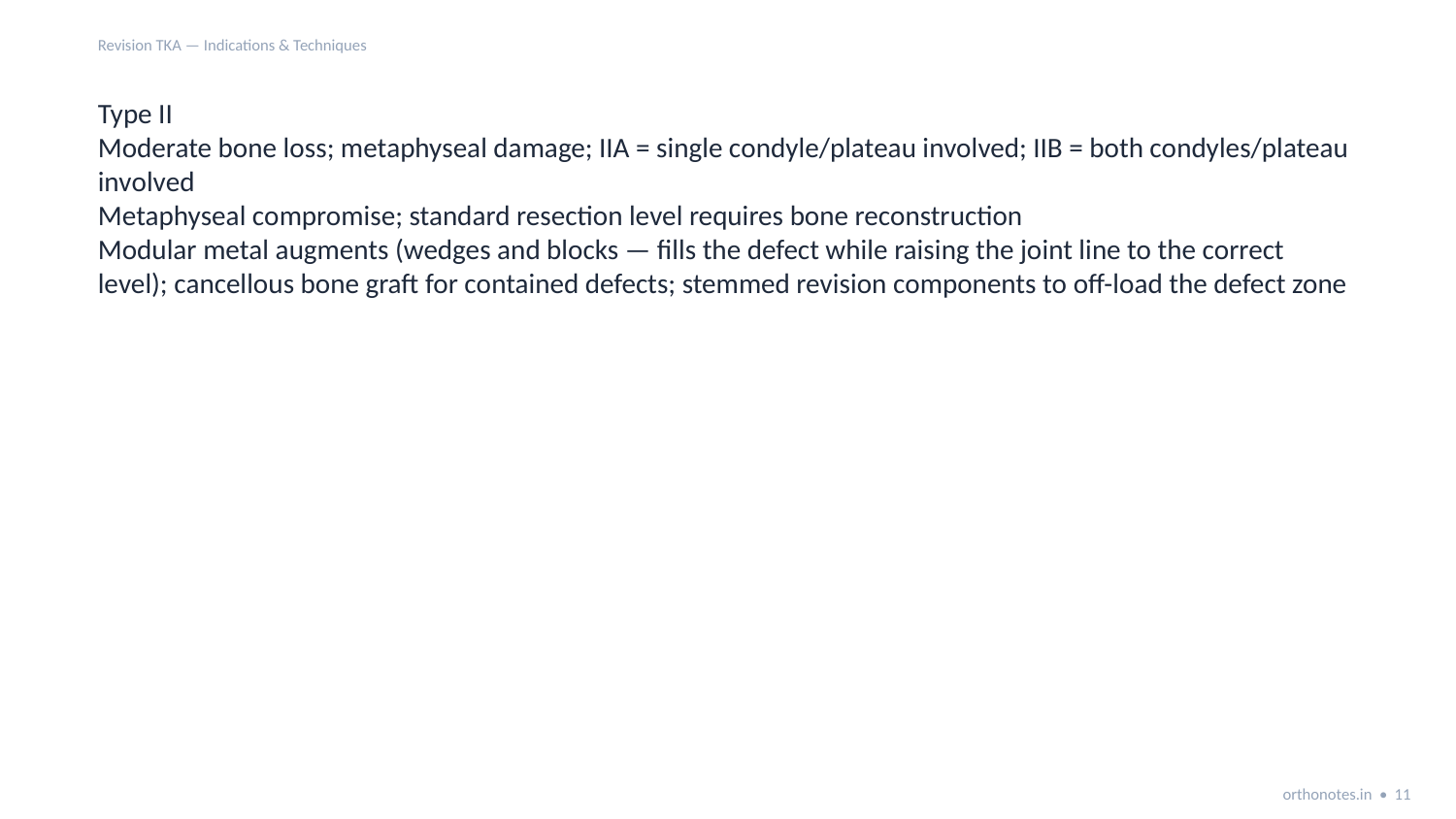

Revision TKA — Indications & Techniques
Type II
Moderate bone loss; metaphyseal damage; IIA = single condyle/plateau involved; IIB = both condyles/plateau involved
Metaphyseal compromise; standard resection level requires bone reconstruction
Modular metal augments (wedges and blocks — fills the defect while raising the joint line to the correct level); cancellous bone graft for contained defects; stemmed revision components to off-load the defect zone
orthonotes.in  •  11